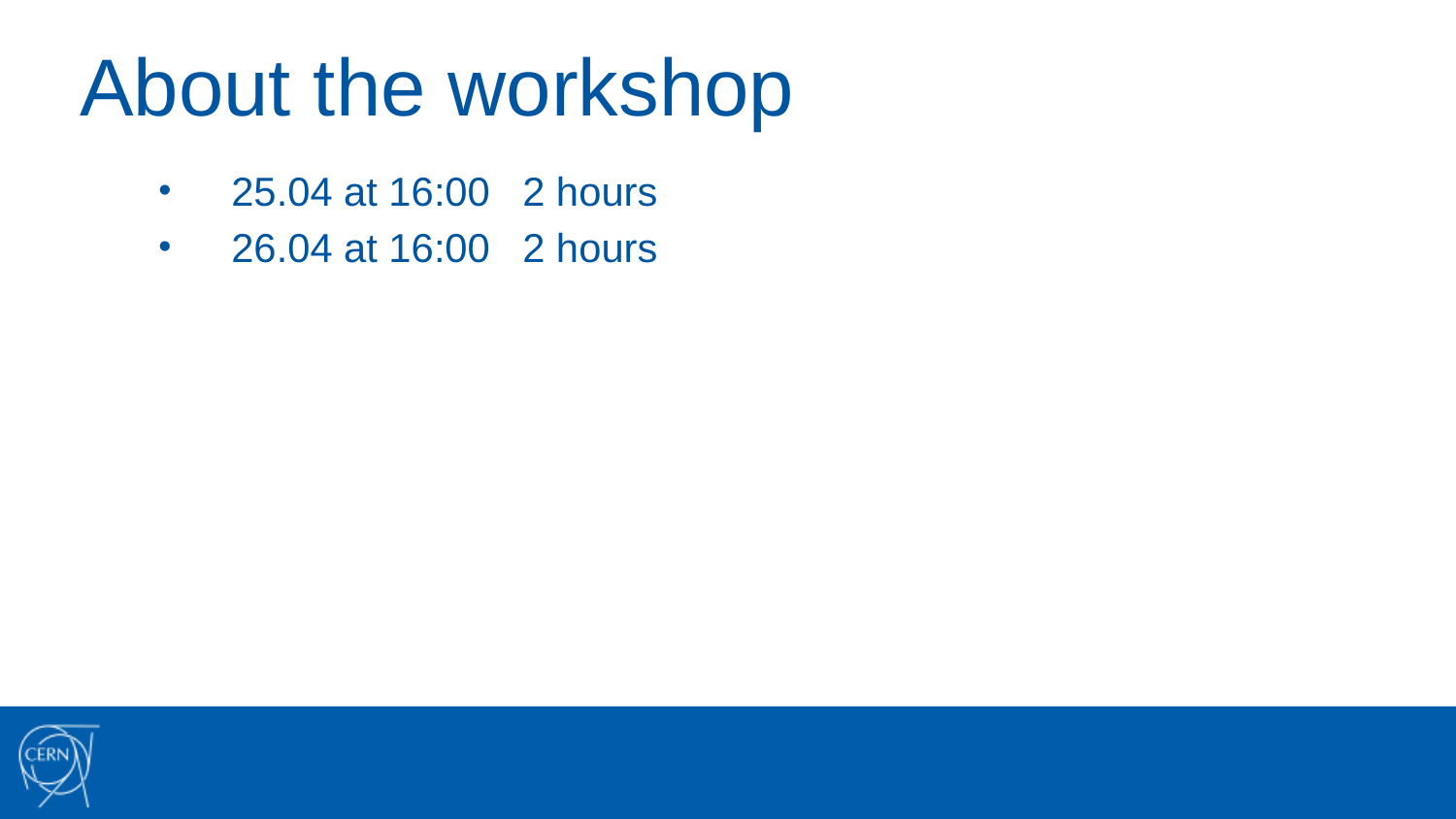

# About the workshop
25.04 at 16:00	2 hours
26.04 at 16:00	2 hours